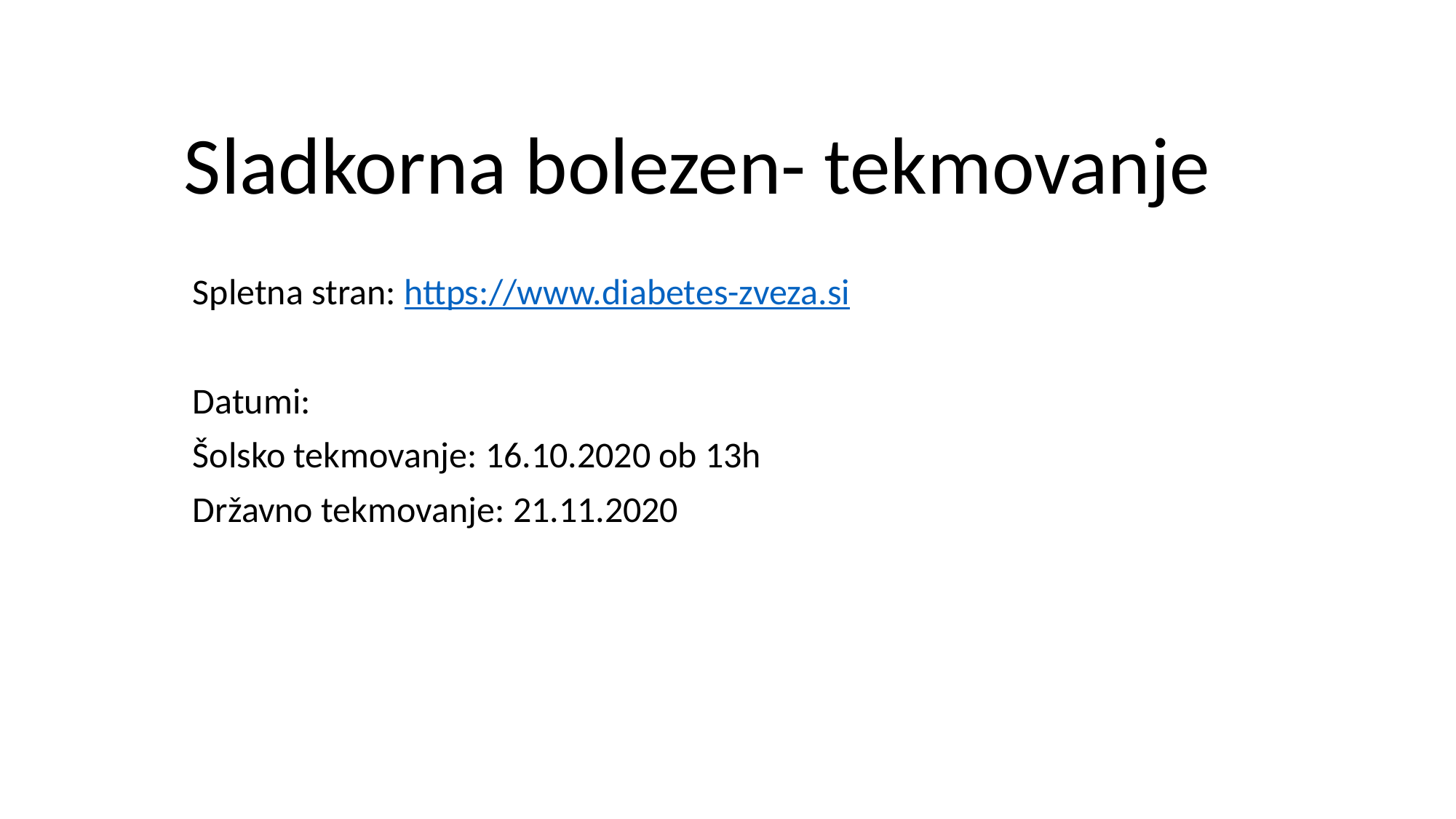

# Sladkorna bolezen- tekmovanje
Spletna stran: https://www.diabetes-zveza.si

Datumi:
Šolsko tekmovanje: 16.10.2020 ob 13h
Državno tekmovanje: 21.11.2020